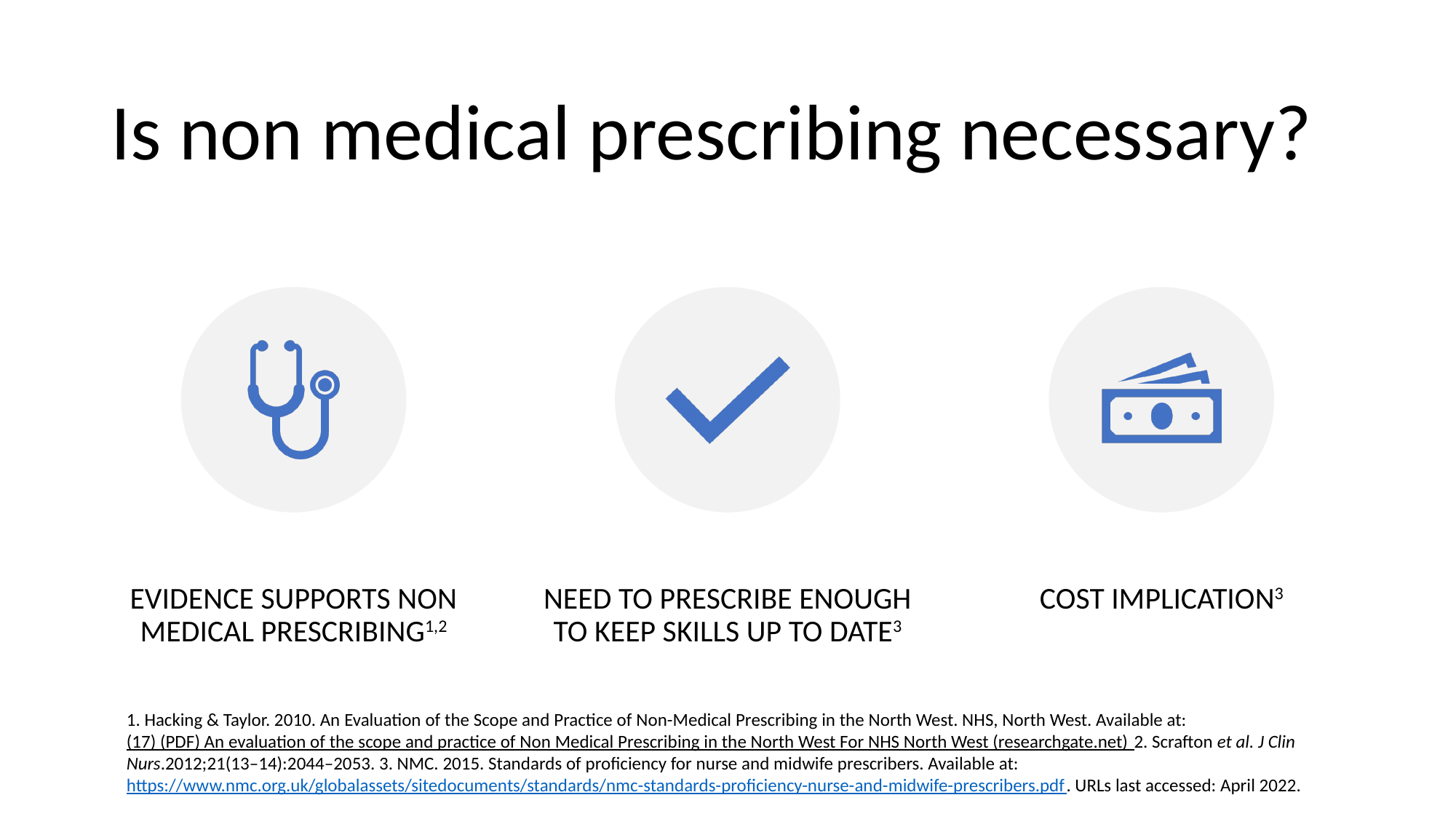

# Is non medical prescribing necessary?
Evidence supports non medical prescribing1,2
Need to prescribe enough to keep skills up to date3
Cost implication3
1. Hacking & Taylor. 2010. An Evaluation of the Scope and Practice of Non-Medical Prescribing in the North West. NHS, North West. Available at: (17) (PDF) An evaluation of the scope and practice of Non Medical Prescribing in the North West For NHS North West (researchgate.net) 2. Scrafton et al. J Clin Nurs.2012;21(13–14):2044–2053. 3. NMC. 2015. Standards of proficiency for nurse and midwife prescribers. Available at: https://www.nmc.org.uk/globalassets/sitedocuments/standards/nmc-standards-proficiency-nurse-and-midwife-prescribers.pdf. URLs last accessed: April 2022.